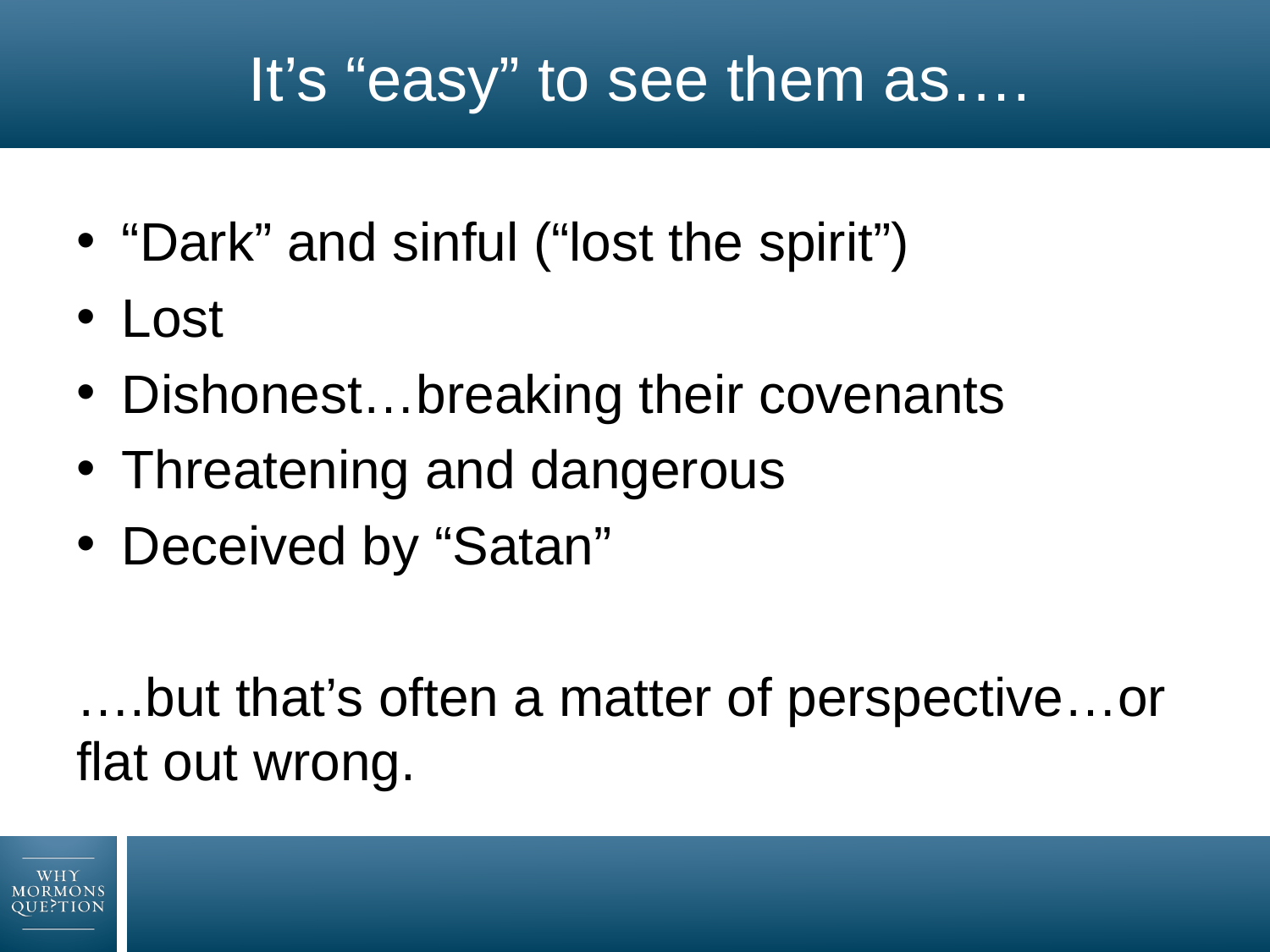

# It’s “easy” to see them as….
“Dark” and sinful (“lost the spirit”)
Lost
Dishonest…breaking their covenants
Threatening and dangerous
Deceived by “Satan”

….but that’s often a matter of perspective…or flat out wrong.